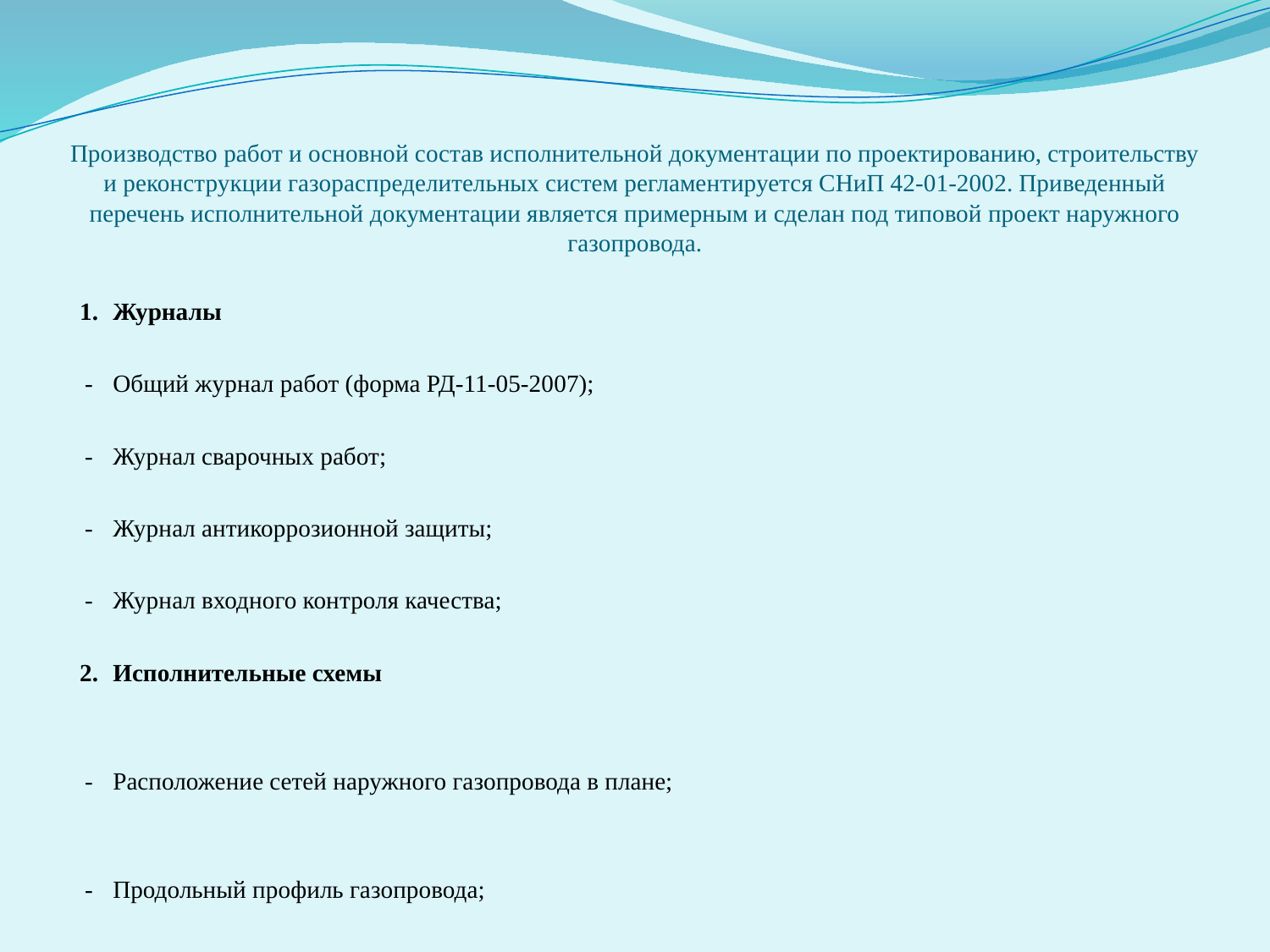

# Производство работ и основной состав исполнительной документации по проектированию, строительству и реконструкции газораспределительных систем регламентируется СНиП 42-01-2002. Приведенный перечень исполнительной документации является примерным и сделан под типовой проект наружного газопровода.
| 1. | Журналы |
| --- | --- |
| - | Общий журнал работ (форма РД-11-05-2007); |
| - | Журнал сварочных работ; |
| - | Журнал антикоррозионной защиты; |
| - | Журнал входного контроля качества; |
| 2. | Исполнительные схемы |
| - | Расположение сетей наружного газопровода в плане; |
| - | Продольный профиль газопровода; |